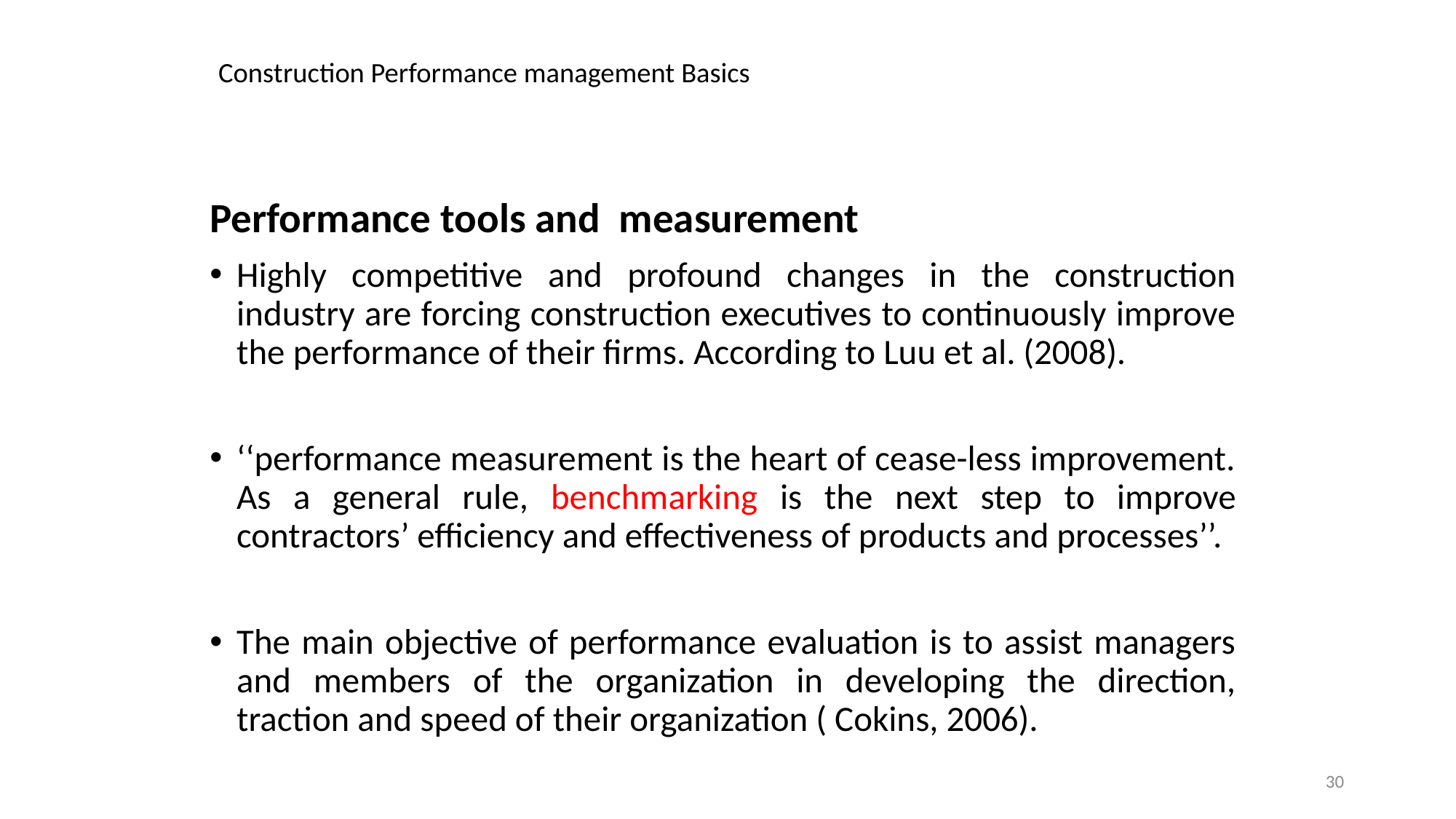

# Construction Performance management Basics
Performance tools and  measurement
Highly competitive and profound changes in the construction industry are forcing construction executives to continuously improve the performance of their firms. According to Luu et al. (2008).

‘‘performance measurement is the heart of cease-less improvement. As a general rule, benchmarking is the next step to improve contractors’ efficiency and effectiveness of products and processes’’.

The main objective of performance evaluation is to assist managers and members of the organization in developing the direction, traction and speed of their organization ( Cokins, 2006).

30